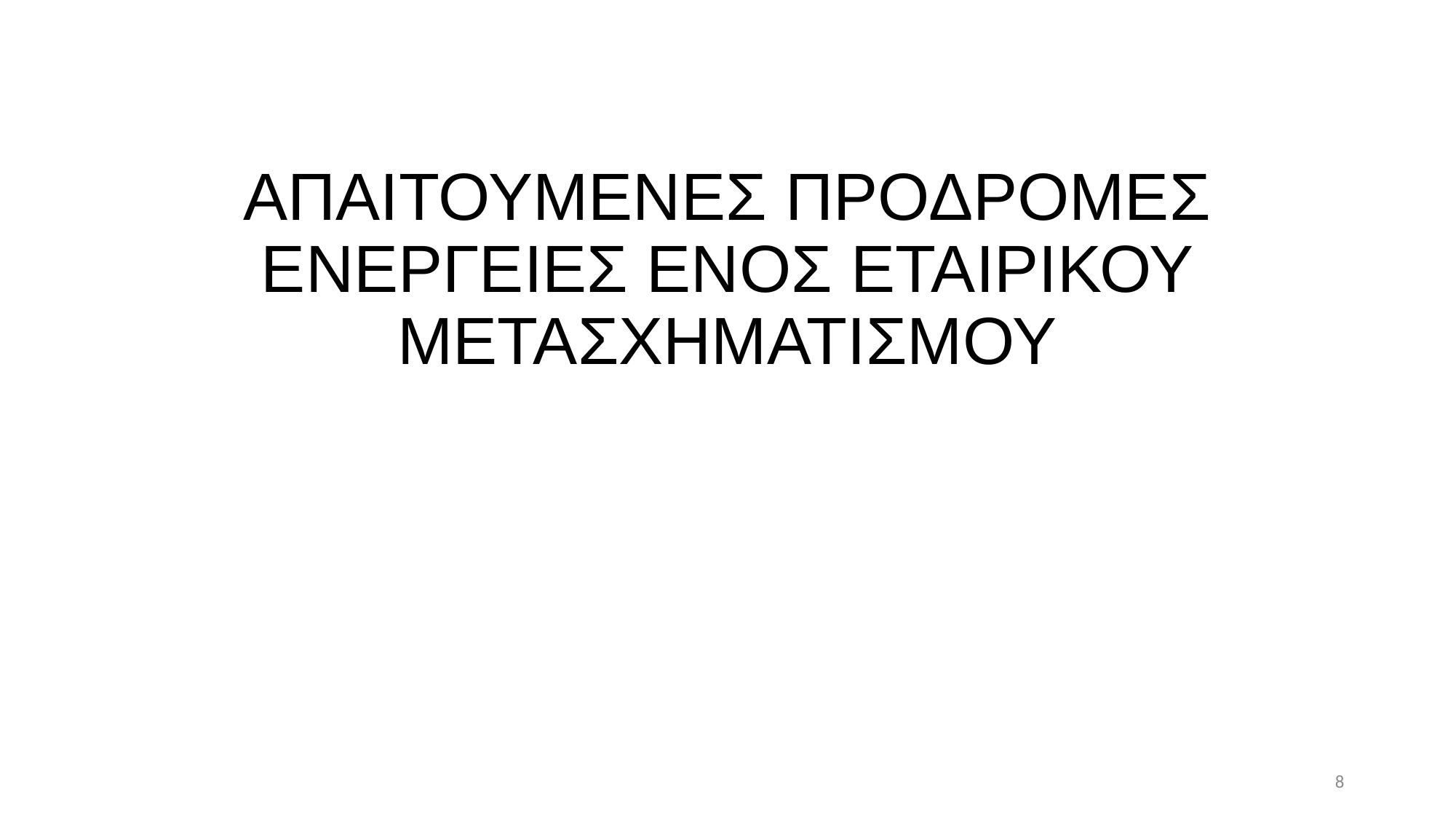

# ΑΠΑΙΤΟΥΜΕΝΕΣ ΠΡΟΔΡΟΜΕΣ ΕΝΕΡΓΕΙΕΣ ΕΝΟΣ ΕΤΑΙΡΙΚΟΥ ΜΕΤΑΣΧΗΜΑΤΙΣΜΟΥ
8